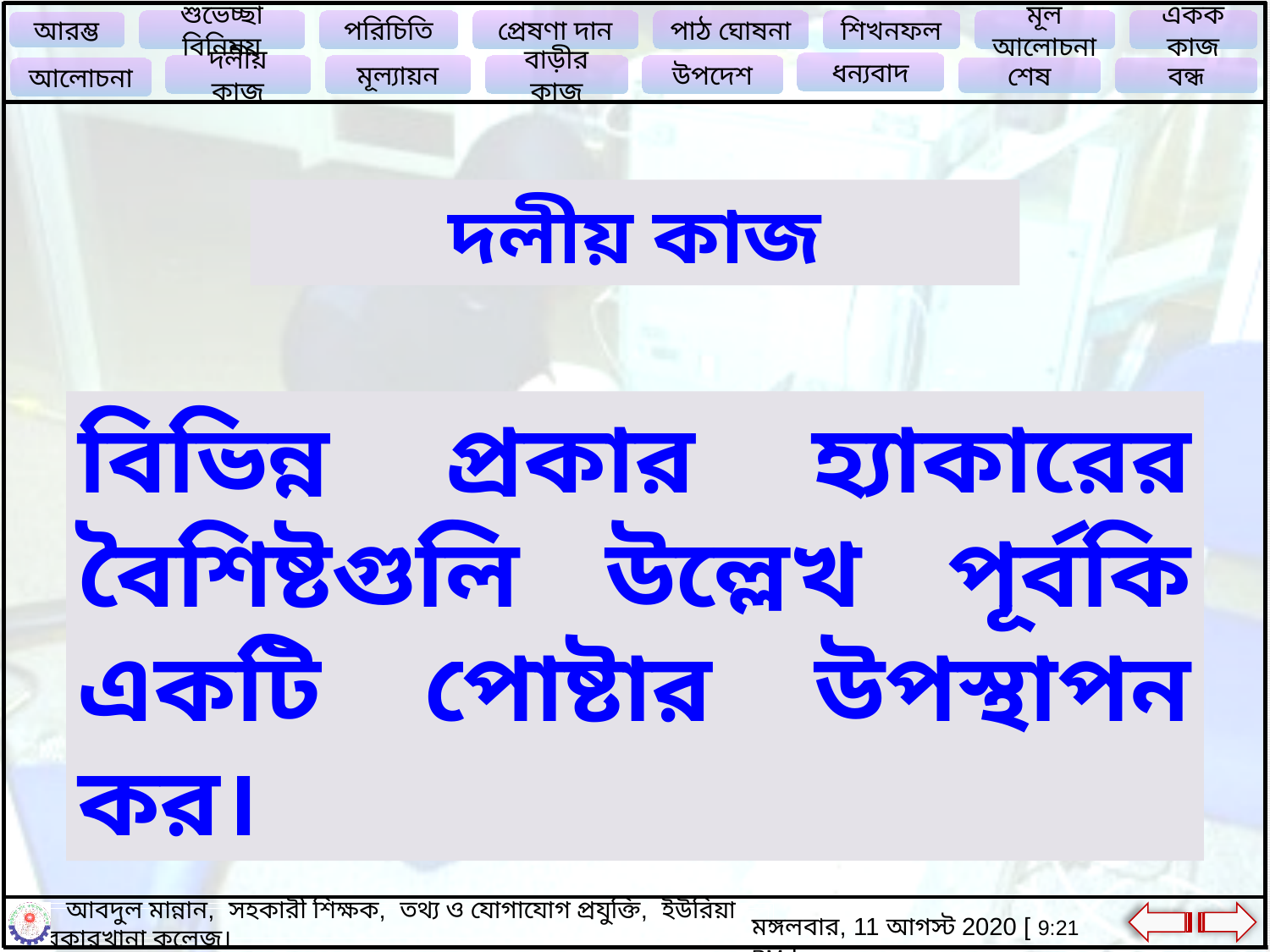

দলীয় কাজ
বিভিন্ন প্রকার হ্যাকারের বৈশিষ্টগুলি উল্লেখ পূর্বকি একটি পোষ্টার উপস্থাপন কর।